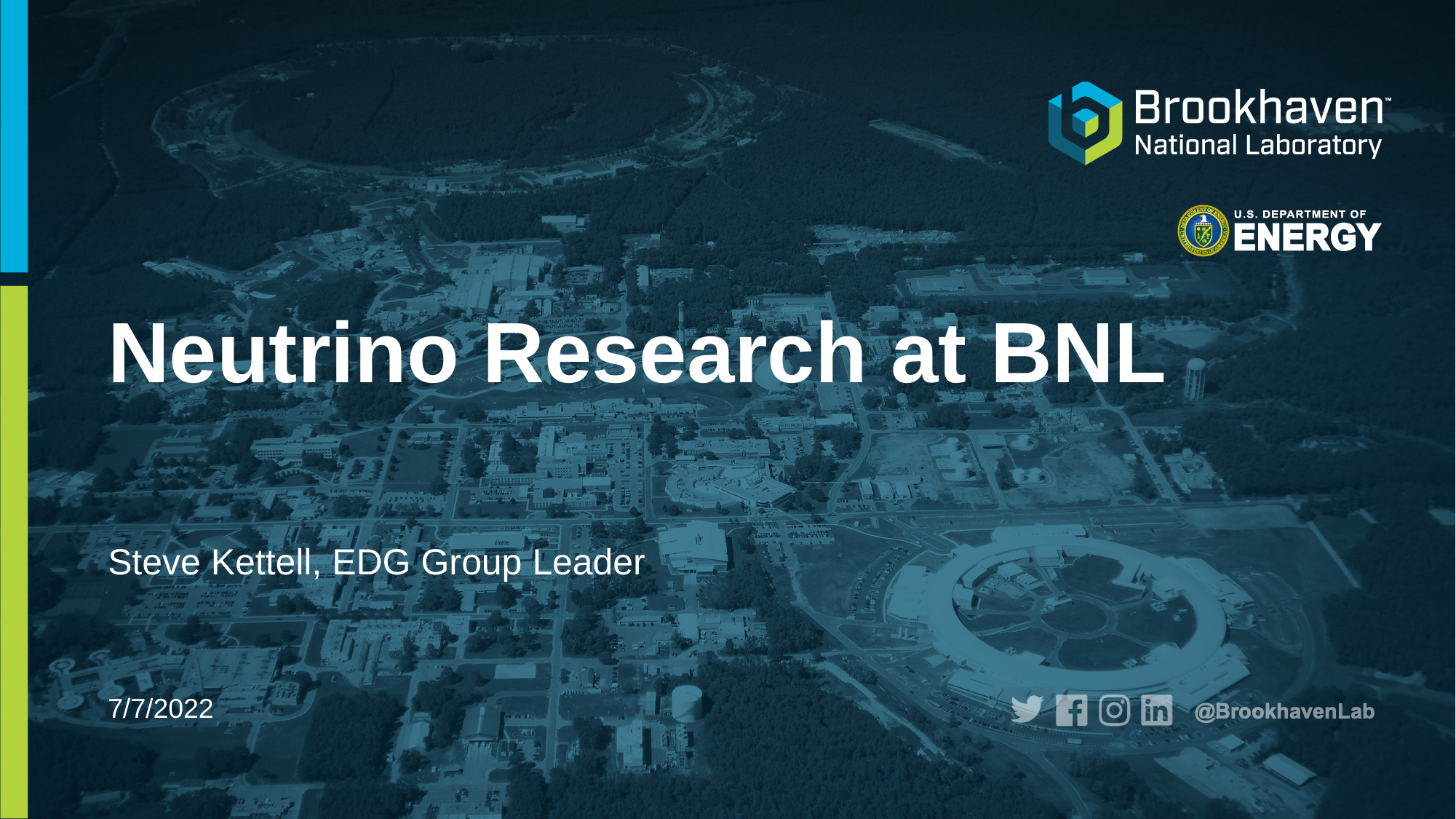

# Neutrino Research at BNL
Steve Kettell, EDG Group Leader
7/7/2022